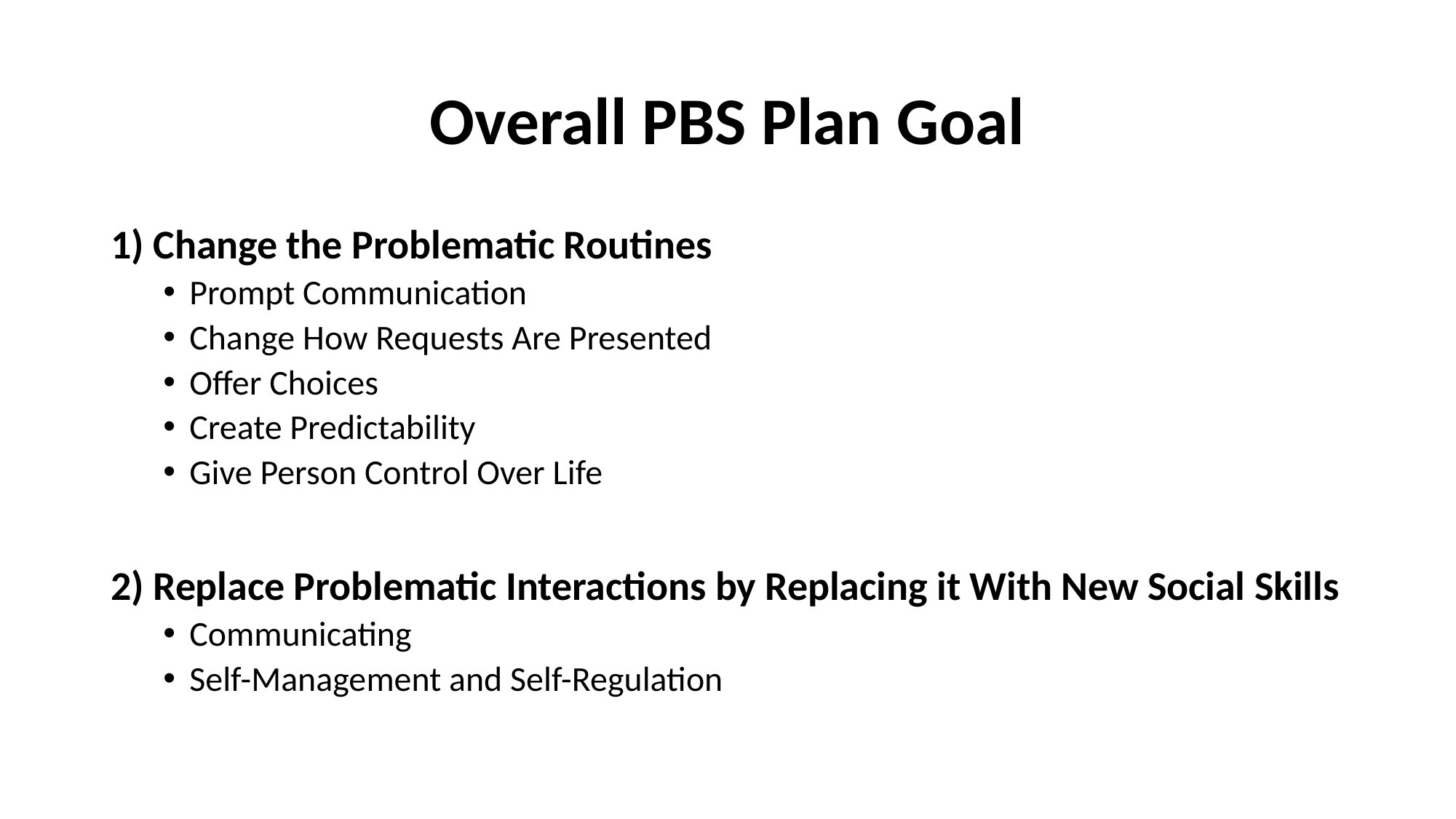

# Overall PBS Plan Goal
1) Change the Problematic Routines
Prompt Communication
Change How Requests Are Presented
Offer Choices
Create Predictability
Give Person Control Over Life

2) Replace Problematic Interactions by Replacing it With New Social Skills
Communicating
Self-Management and Self-Regulation